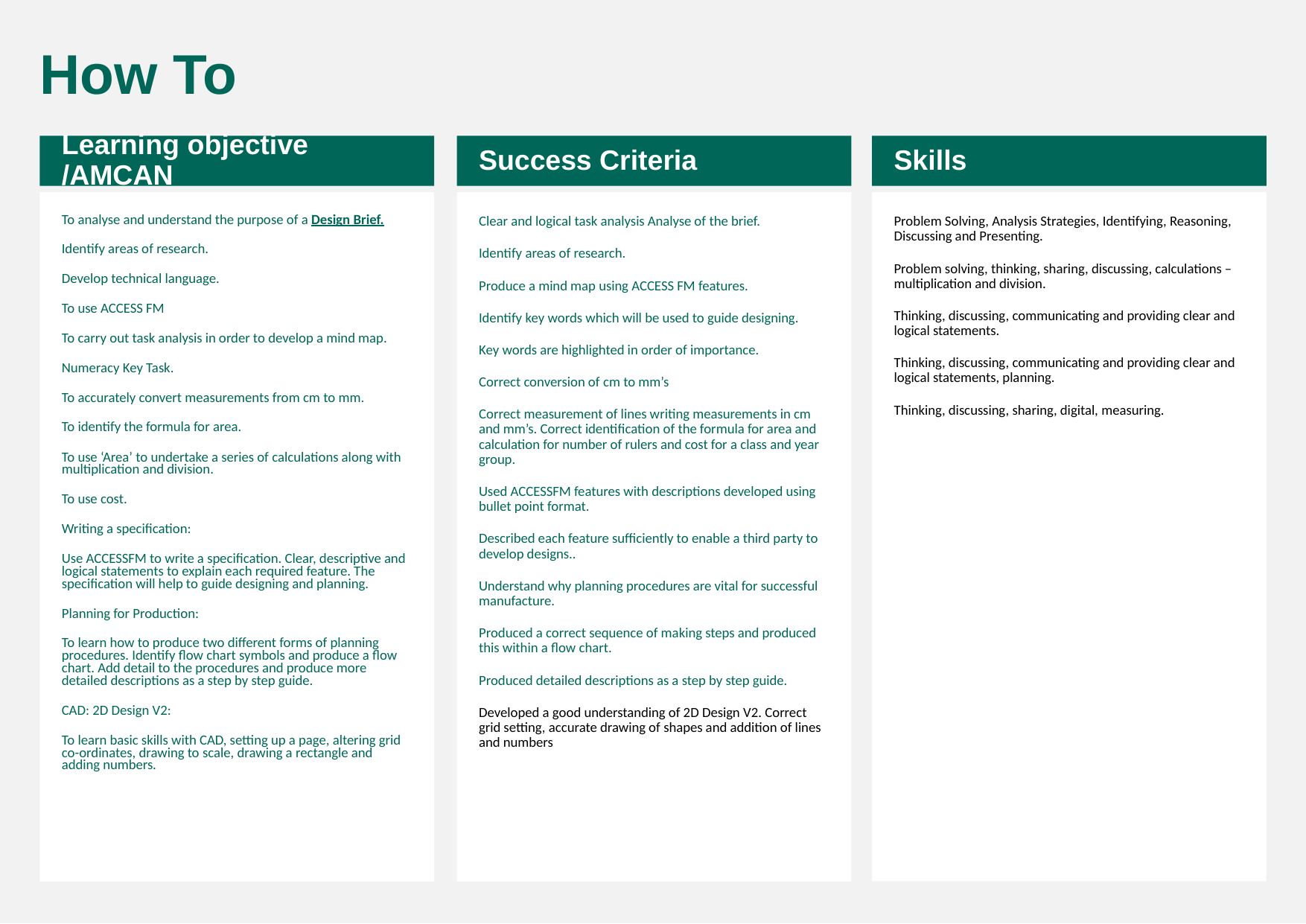

How To
Learning objective /AMCAN
Success Criteria
Skills
To analyse and understand the purpose of a Design Brief.
Identify areas of research.
Develop technical language.
To use ACCESS FM
To carry out task analysis in order to develop a mind map.
Numeracy Key Task.
To accurately convert measurements from cm to mm.
To identify the formula for area.
To use ‘Area’ to undertake a series of calculations along with multiplication and division.
To use cost.
Writing a specification:
Use ACCESSFM to write a specification. Clear, descriptive and logical statements to explain each required feature. The specification will help to guide designing and planning.
Planning for Production:
To learn how to produce two different forms of planning procedures. Identify flow chart symbols and produce a flow chart. Add detail to the procedures and produce more detailed descriptions as a step by step guide.
CAD: 2D Design V2:
To learn basic skills with CAD, setting up a page, altering grid co-ordinates, drawing to scale, drawing a rectangle and adding numbers.

Clear and logical task analysis Analyse of the brief.
Identify areas of research.
Produce a mind map using ACCESS FM features.
Identify key words which will be used to guide designing.
Key words are highlighted in order of importance.
Correct conversion of cm to mm’s
Correct measurement of lines writing measurements in cm and mm’s. Correct identification of the formula for area and calculation for number of rulers and cost for a class and year group.
Used ACCESSFM features with descriptions developed using bullet point format.
Described each feature sufficiently to enable a third party to develop designs..
Understand why planning procedures are vital for successful manufacture.
Produced a correct sequence of making steps and produced this within a flow chart.
Produced detailed descriptions as a step by step guide.
Developed a good understanding of 2D Design V2. Correct grid setting, accurate drawing of shapes and addition of lines and numbers
Problem Solving, Analysis Strategies, Identifying, Reasoning, Discussing and Presenting.
Problem solving, thinking, sharing, discussing, calculations – multiplication and division.
Thinking, discussing, communicating and providing clear and logical statements.
Thinking, discussing, communicating and providing clear and logical statements, planning.
Thinking, discussing, sharing, digital, measuring.